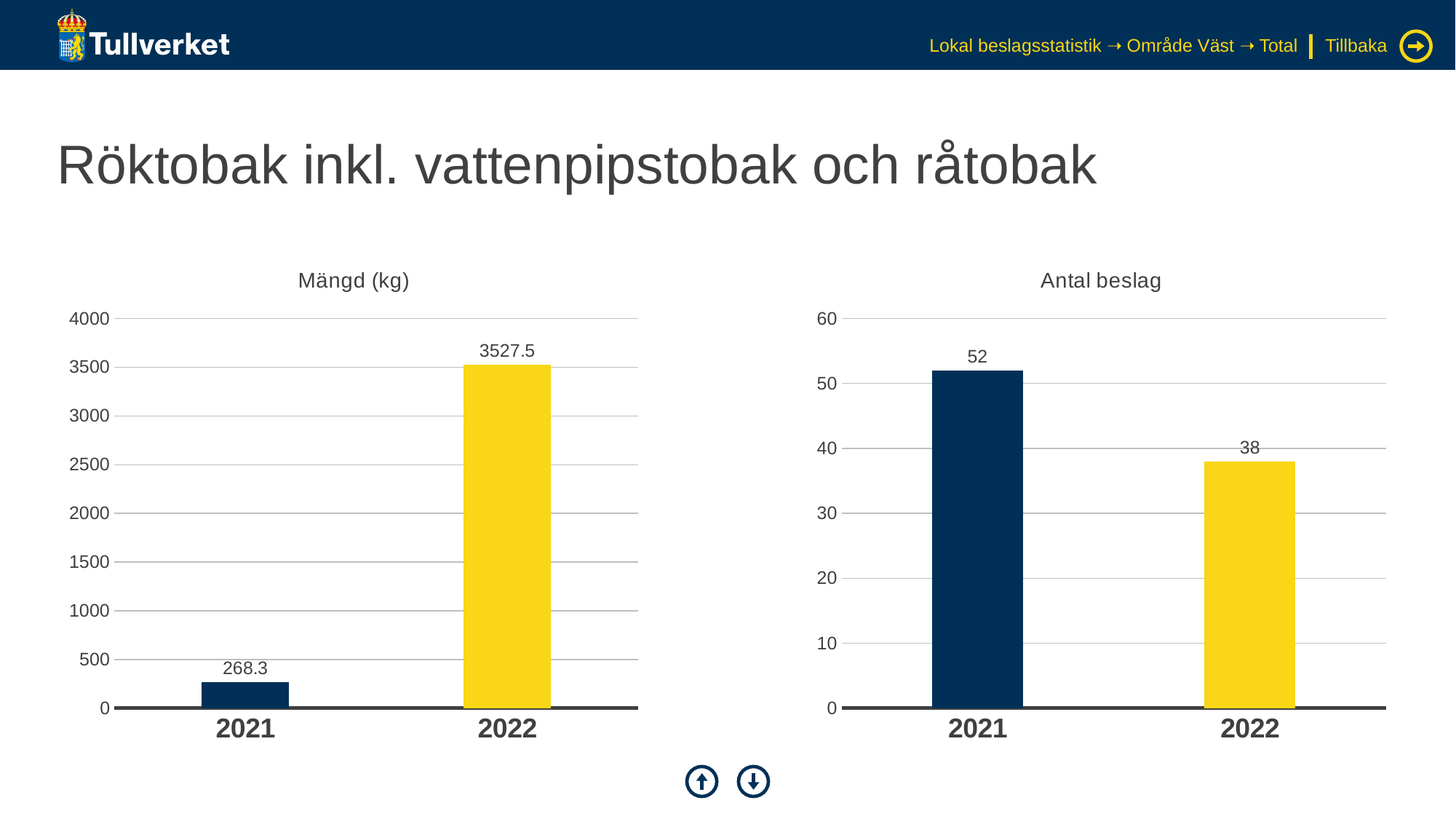

Lokal beslagsstatistik ➝ Område Väst ➝ Total
Tillbaka
# Röktobak inkl. vattenpipstobak och råtobak

### Chart: Mängd (kg)

| Category | Serie 1 |
|---|---|
| 2021 | 268.3 |
| 2022 | 3527.5461999999998 |

### Chart: Antal beslag

| Category | Serie 1 |
|---|---|
| 2021 | 52.0 |
| 2022 | 38.0 |